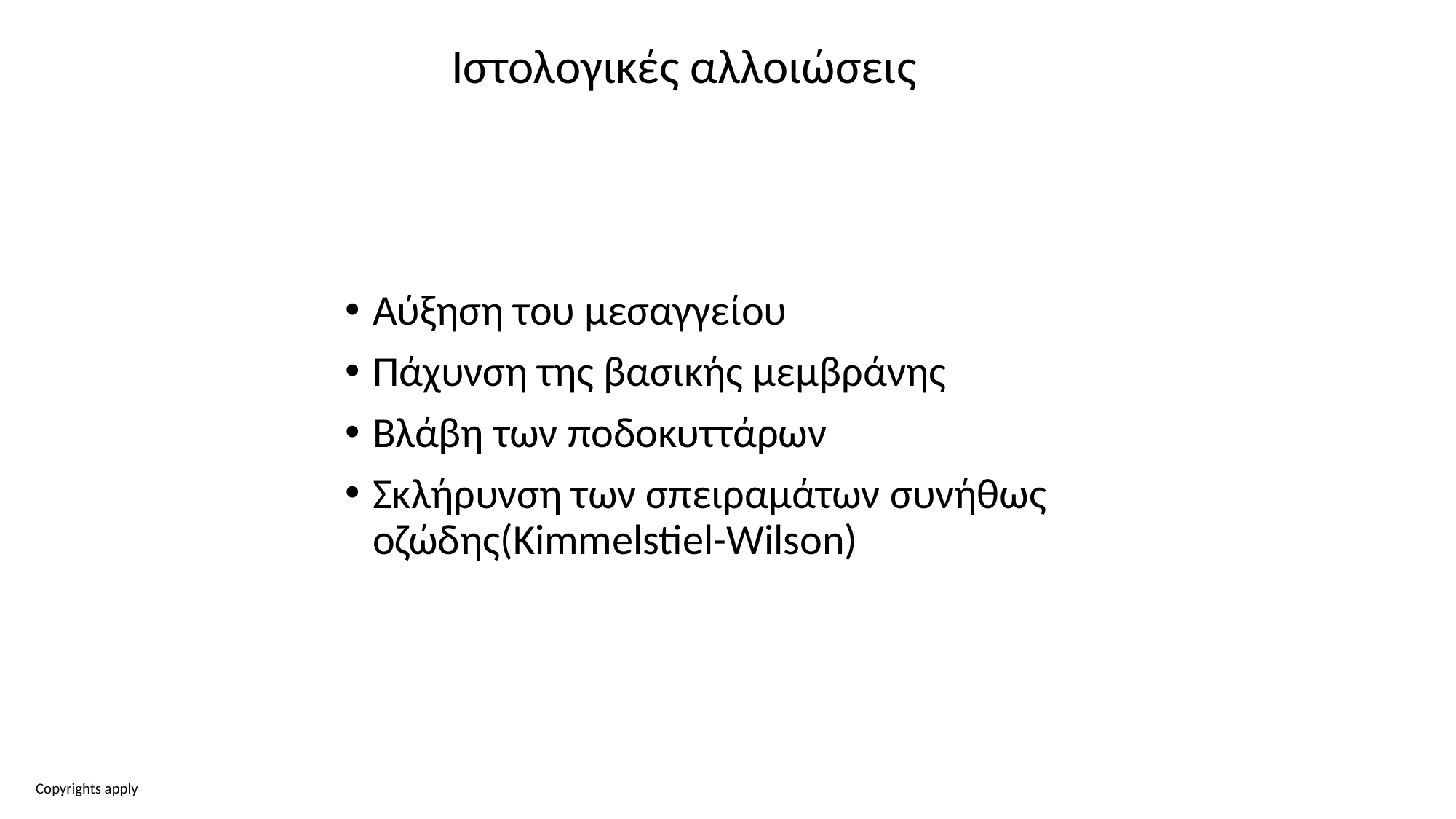

Ιστολογικές αλλοιώσεις
Αύξηση του μεσαγγείου
Πάχυνση της βασικής μεμβράνης
Βλάβη των ποδοκυττάρων
Σκλήρυνση των σπειραμάτων συνήθως οζώδης(Kimmelstiel-Wilson)